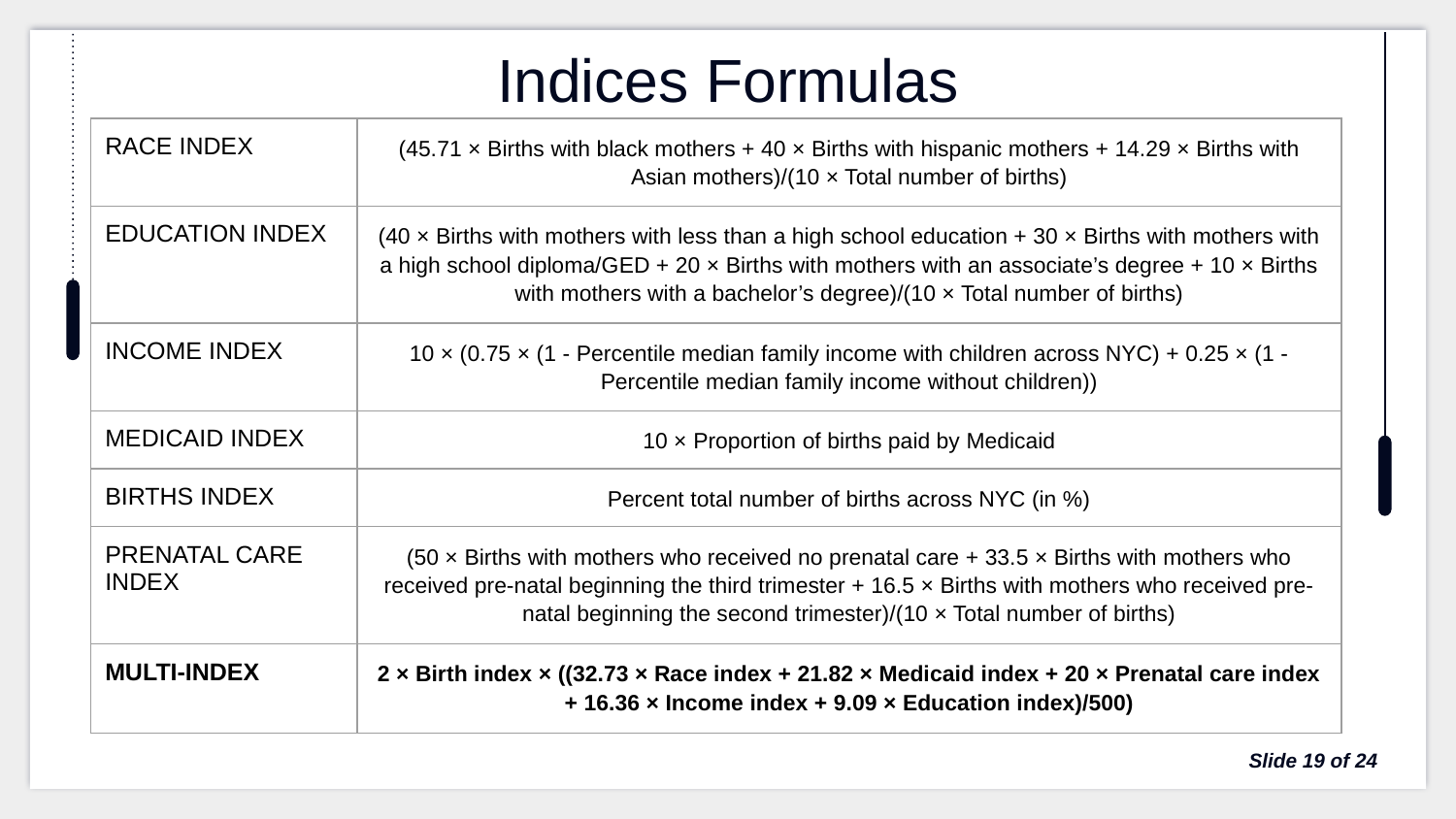

# Indices Formulas
| RACE INDEX | (45.71 × Births with black mothers + 40 × Births with hispanic mothers + 14.29 × Births with Asian mothers)/(10 × Total number of births) |
| --- | --- |
| EDUCATION INDEX | (40 × Births with mothers with less than a high school education + 30 × Births with mothers with a high school diploma/GED + 20 × Births with mothers with an associate’s degree + 10 × Births with mothers with a bachelor’s degree)/(10 × Total number of births) |
| INCOME INDEX | 10 × (0.75 × (1 - Percentile median family income with children across NYC) + 0.25 × (1 - Percentile median family income without children)) |
| MEDICAID INDEX | 10 × Proportion of births paid by Medicaid |
| BIRTHS INDEX | Percent total number of births across NYC (in %) |
| PRENATAL CARE INDEX | (50 × Births with mothers who received no prenatal care + 33.5 × Births with mothers who received pre-natal beginning the third trimester + 16.5 × Births with mothers who received pre-natal beginning the second trimester)/(10 × Total number of births) |
| MULTI-INDEX | 2 × Birth index × ((32.73 × Race index + 21.82 × Medicaid index + 20 × Prenatal care index + 16.36 × Income index + 9.09 × Education index)/500) |
 Slide 19 of 24